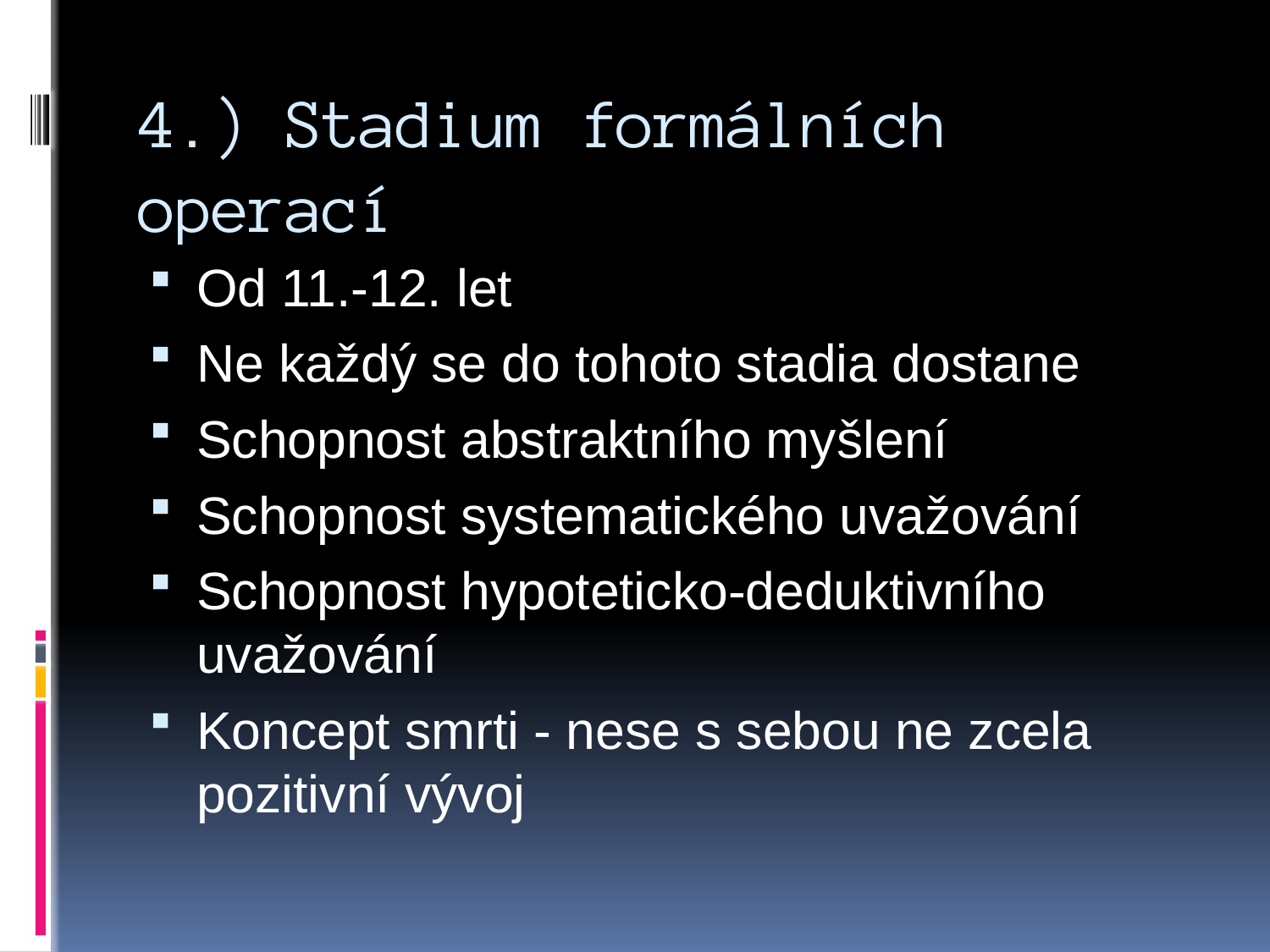

# 4.) Stadium formálních operací
Od 11.-12. let
Ne každý se do tohoto stadia dostane
Schopnost abstraktního myšlení
Schopnost systematického uvažování
Schopnost hypoteticko-deduktivního uvažování
Koncept smrti - nese s sebou ne zcela pozitivní vývoj